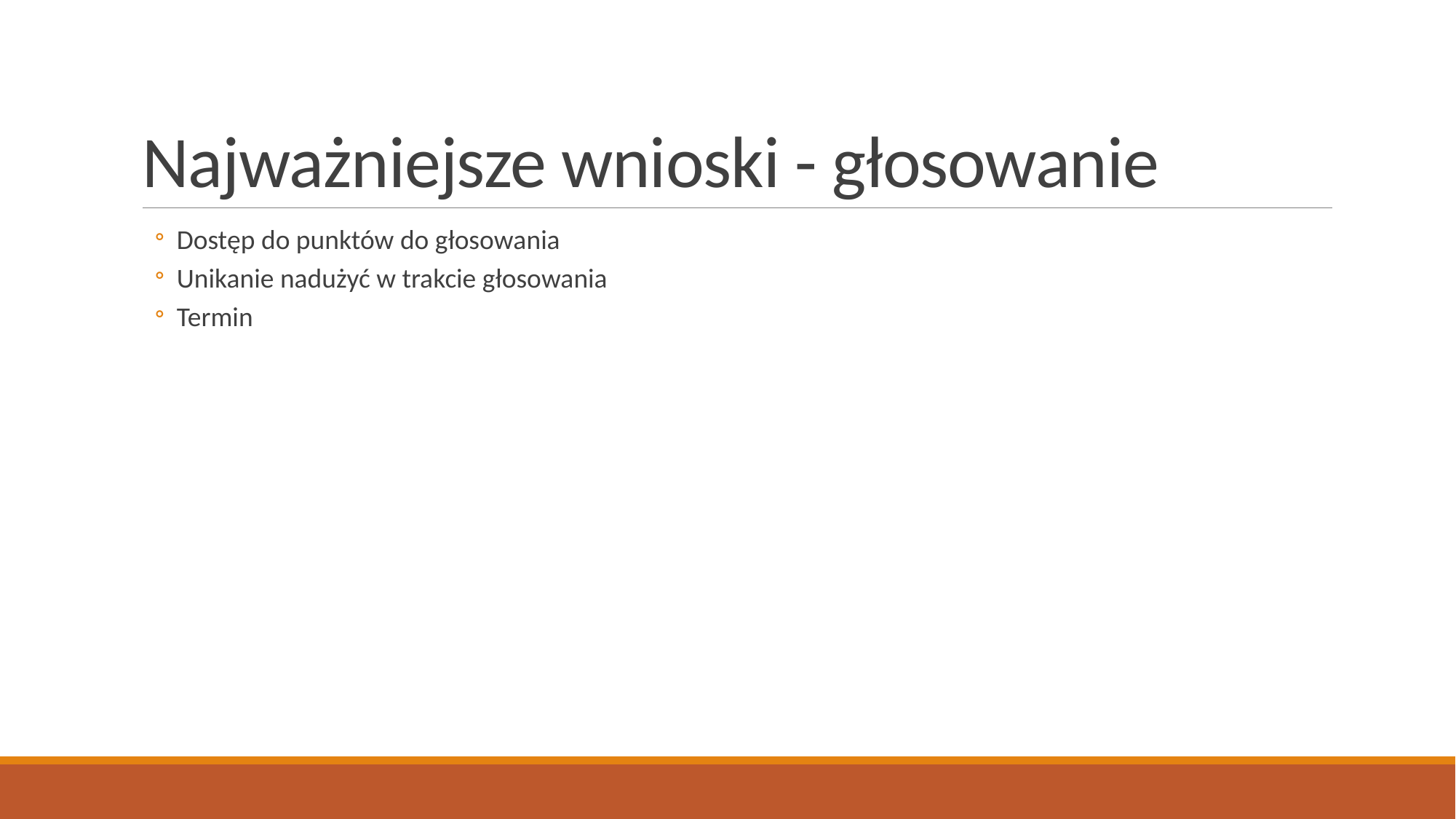

# Najważniejsze wnioski - głosowanie
Dostęp do punktów do głosowania
Unikanie nadużyć w trakcie głosowania
Termin